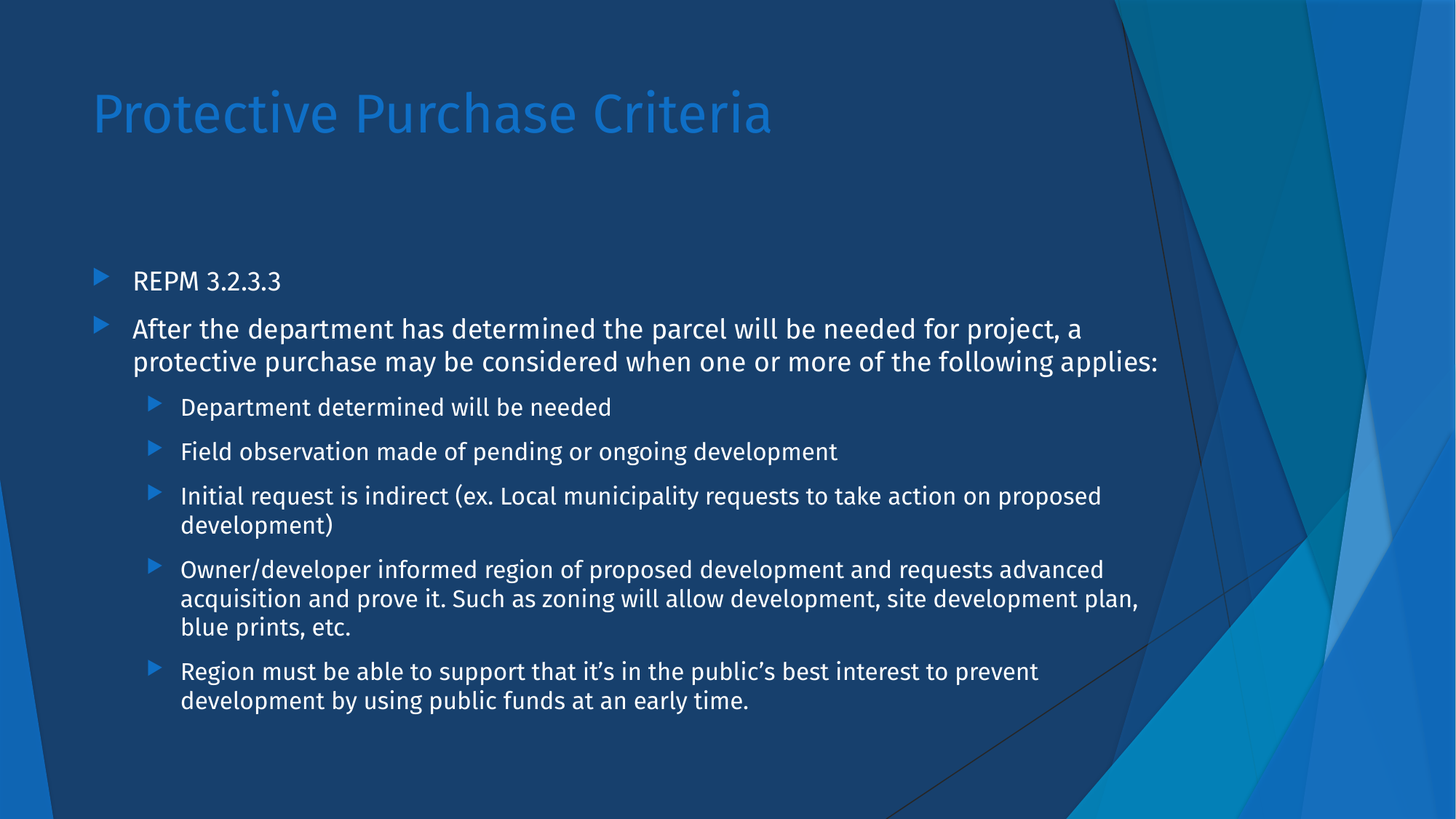

# Protective Purchase Criteria
REPM 3.2.3.3
After the department has determined the parcel will be needed for project, a protective purchase may be considered when one or more of the following applies:
Department determined will be needed
Field observation made of pending or ongoing development
Initial request is indirect (ex. Local municipality requests to take action on proposed development)
Owner/developer informed region of proposed development and requests advanced acquisition and prove it. Such as zoning will allow development, site development plan, blue prints, etc.
Region must be able to support that it’s in the public’s best interest to prevent development by using public funds at an early time.